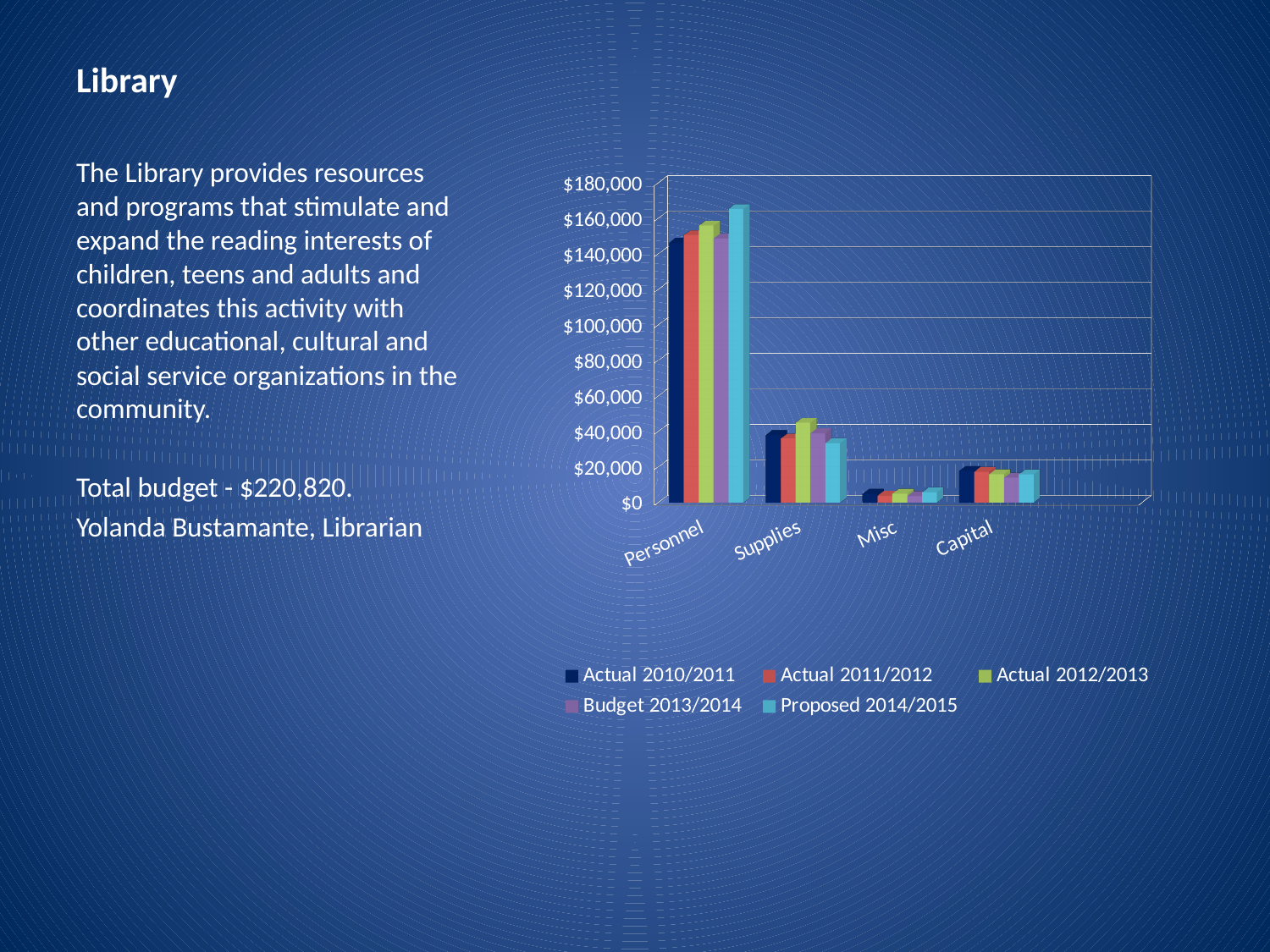

[unsupported chart]

# Library
The Library provides resources and programs that stimulate and expand the reading interests of children, teens and adults and coordinates this activity with other educational, cultural and social service organizations in the community.

Total budget - $220,820.
Yolanda Bustamante, Librarian

[unsupported chart]